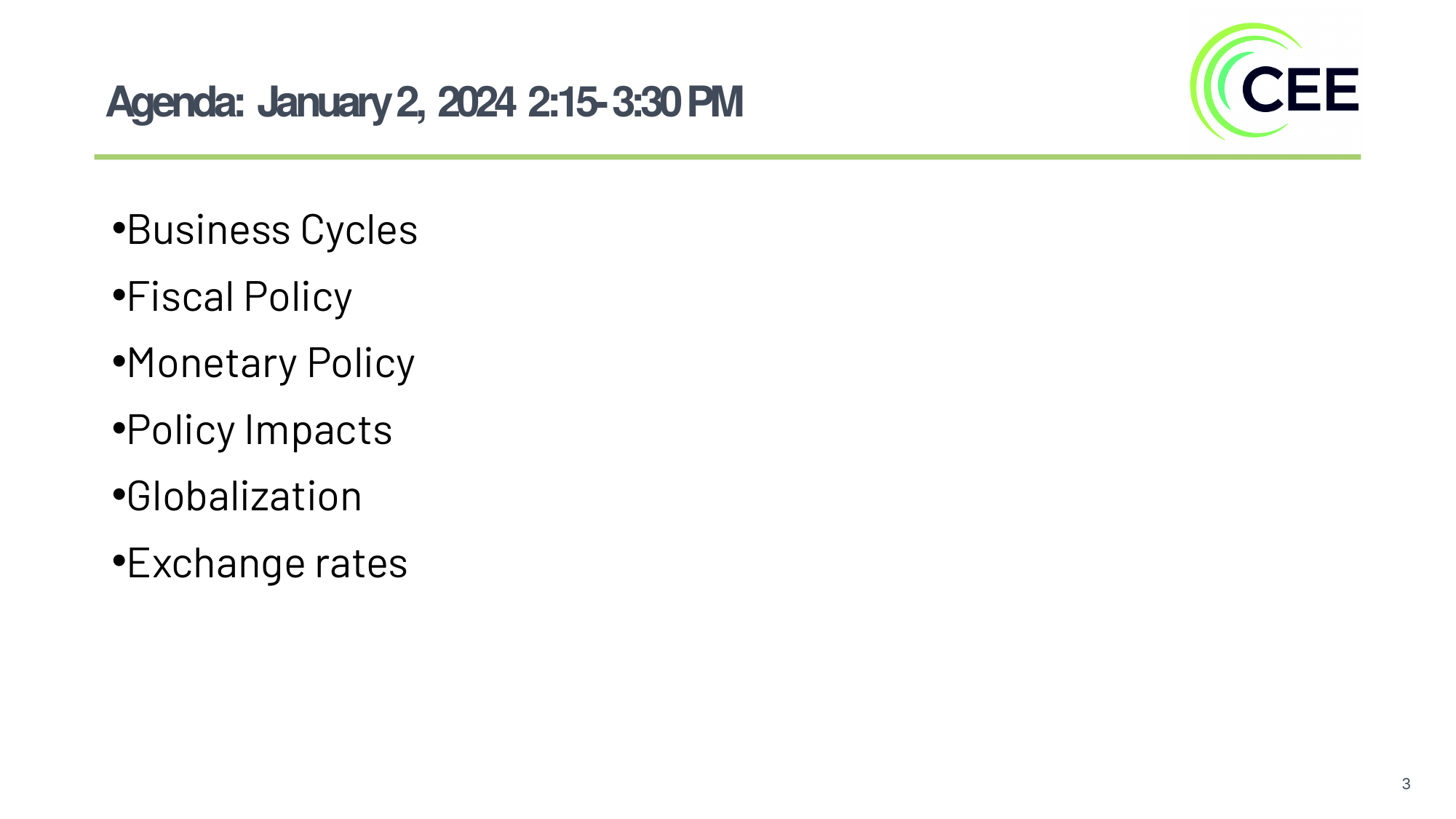

Agenda:  January 2,  2024  2:15- 3:30 PM
Business Cycles
Fiscal Policy
Monetary Policy
Policy Impacts
Globalization
Exchange rates
 ​
3